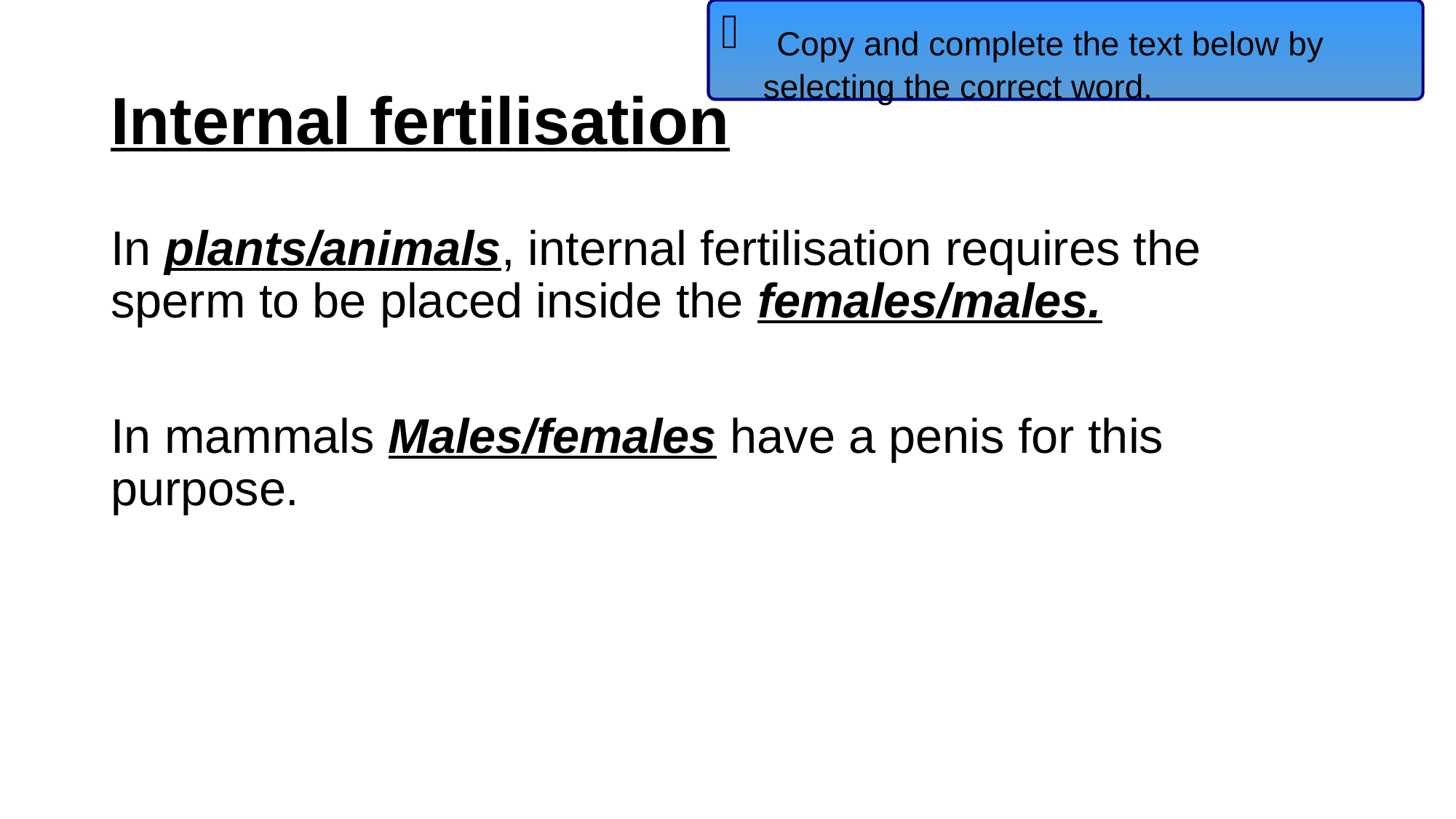

Copy and complete the text below by selecting the correct word.
# Internal fertilisation
In plants/animals, internal fertilisation requires the sperm to be placed inside the females/males.

In mammals Males/females have a penis for this purpose.